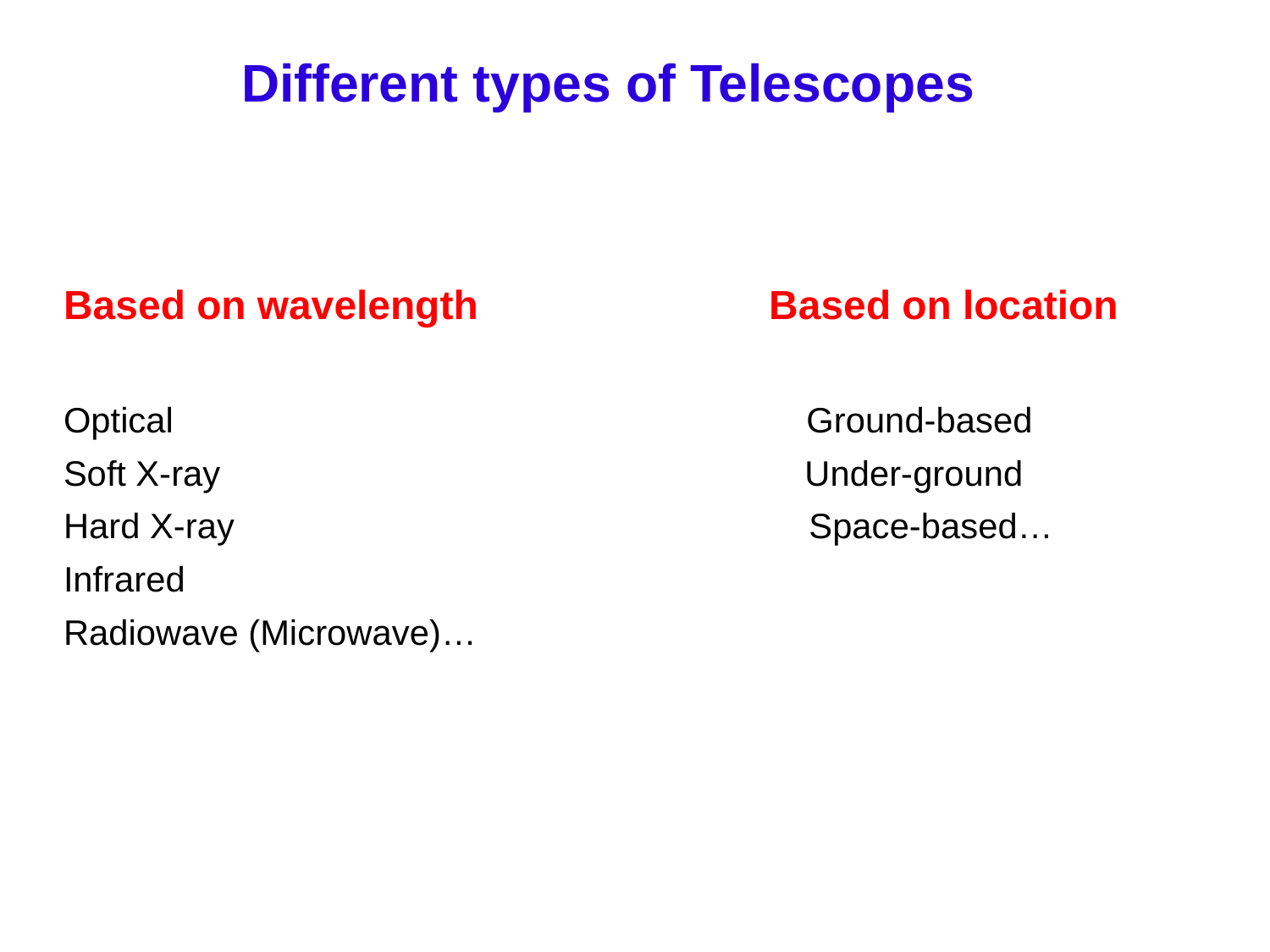

# Different types of Telescopes

Based on wavelength                          Based on location

Optical                                                                 Ground-based
Soft X-ray                                                            Under-ground
Hard X-ray                                                           Space-based…
Infrared
Radiowave (Microwave)…
7